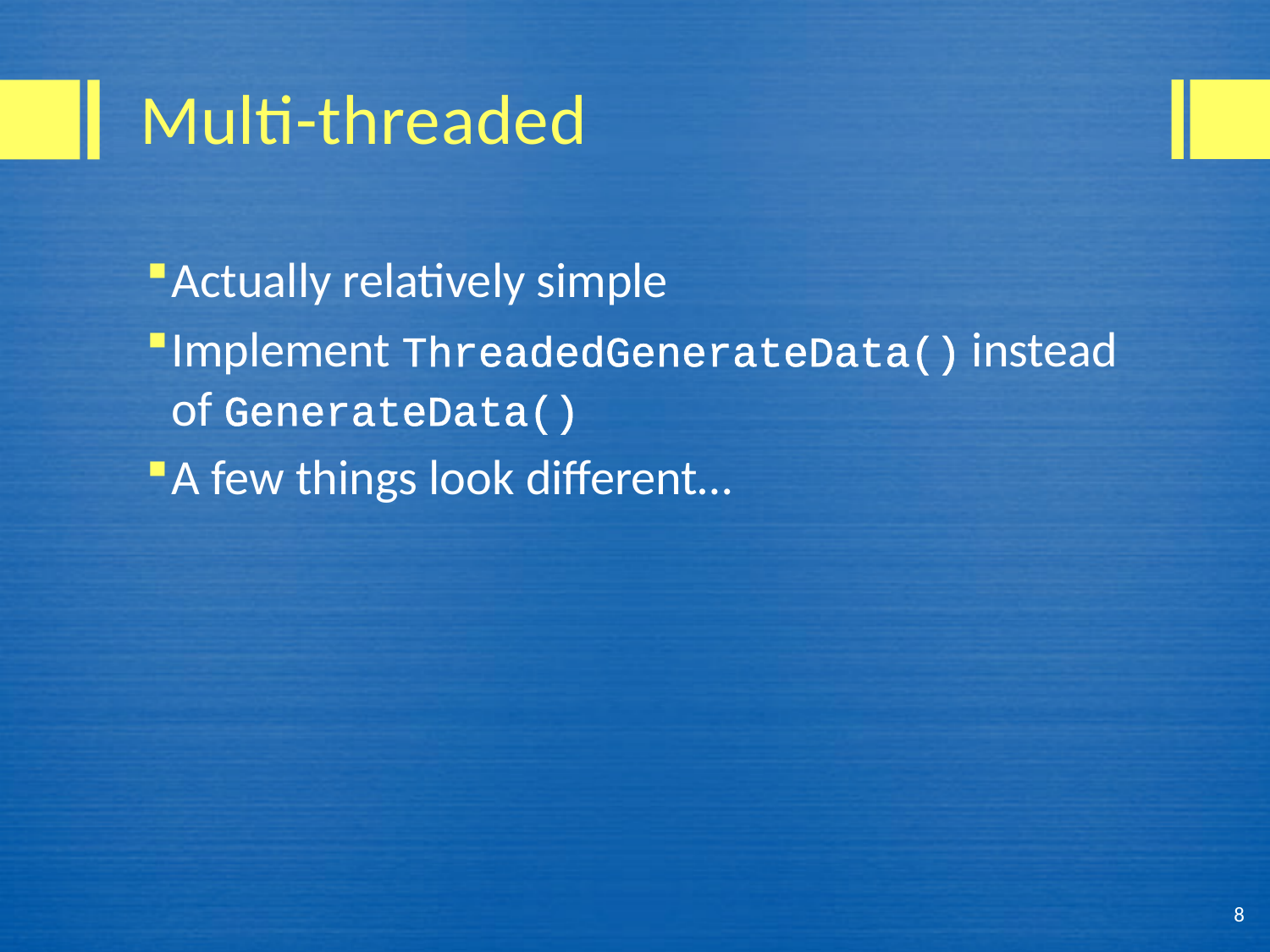

# Multi-threaded
Actually relatively simple
Implement ThreadedGenerateData() instead of GenerateData()
A few things look different…

8